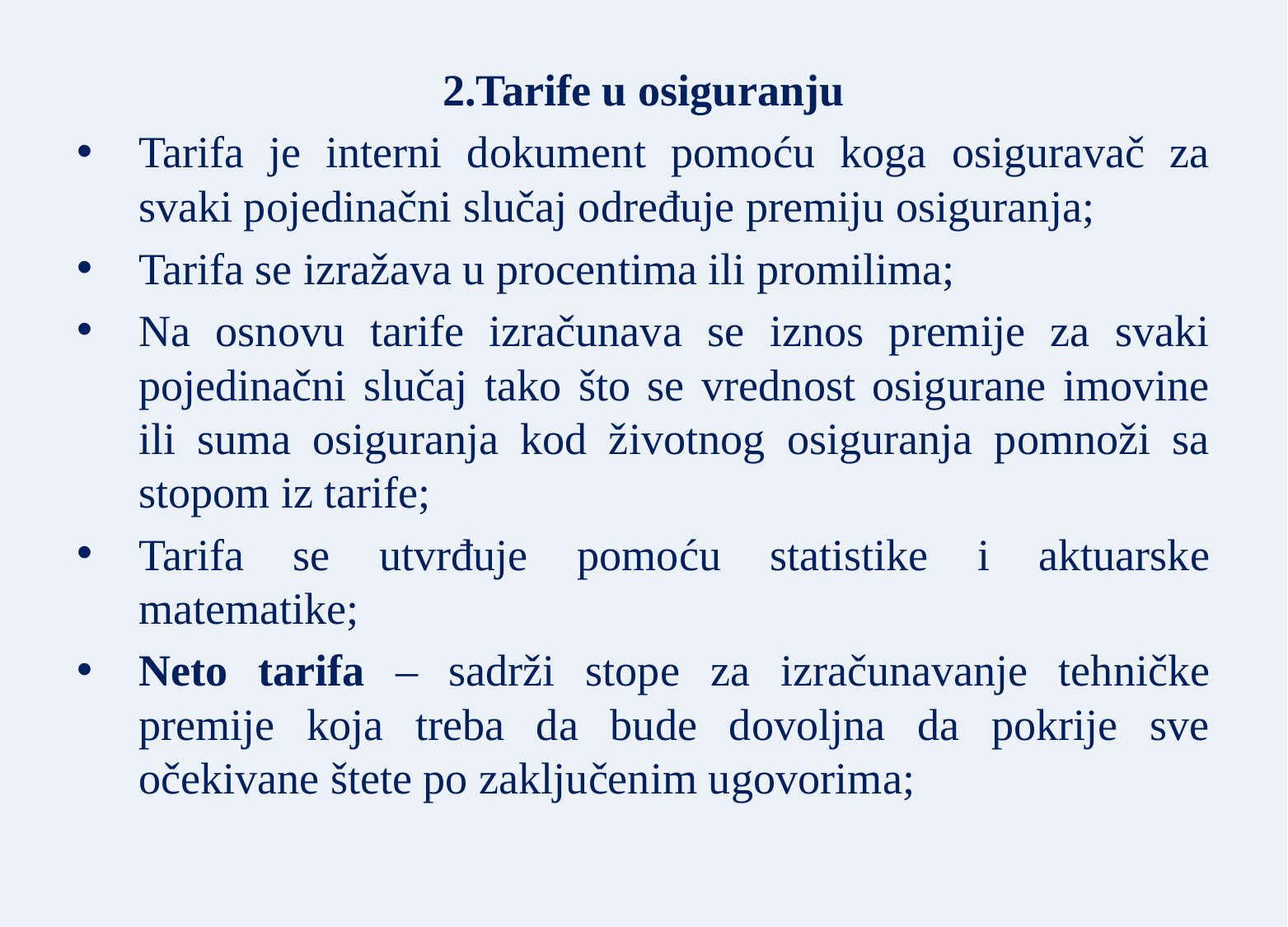

2.Tarife u osiguranju
Tarifa je interni dokument pomoću koga osiguravač za svaki pojedinačni slučaj određuje premiju osiguranja;
Tarifa se izražava u procentima ili promilima;
Na osnovu tarife izračunava se iznos premije za svaki pojedinačni slučaj tako što se vrednost osigurane imovine ili suma osiguranja kod životnog osiguranja pomnoži sa stopom iz tarife;
Tarifa se utvrđuje pomoću statistike i aktuarske matematike;
Neto tarifa – sadrži stope za izračunavanje tehničke premije koja treba da bude dovoljna da pokrije sve očekivane štete po zaključenim ugovorima;